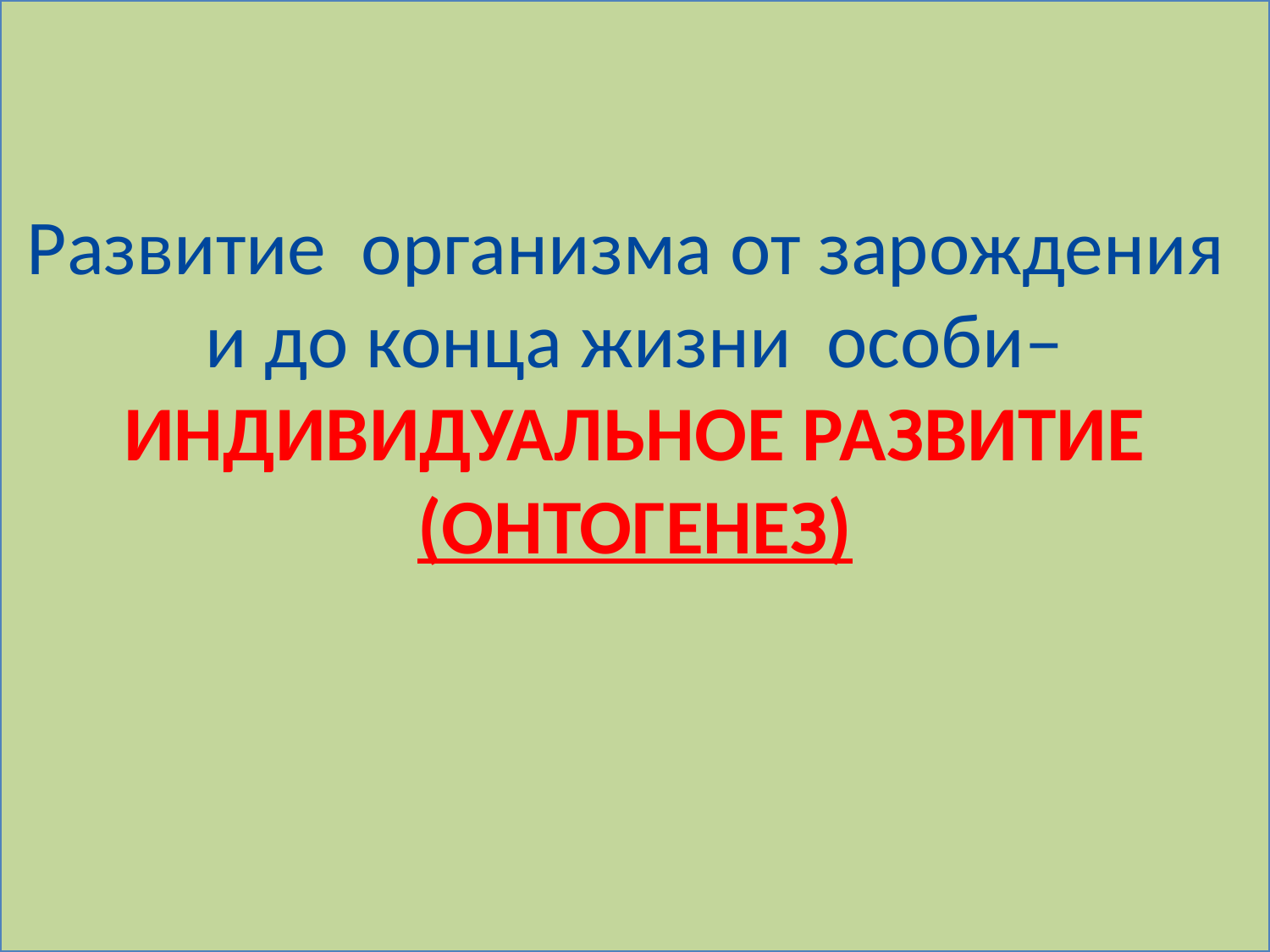

# Развитие  организма от зарождения  и до конца жизни  особи– ИНДИВИДУАЛЬНОЕ РАЗВИТИЕ (ОНТОГЕНЕЗ)